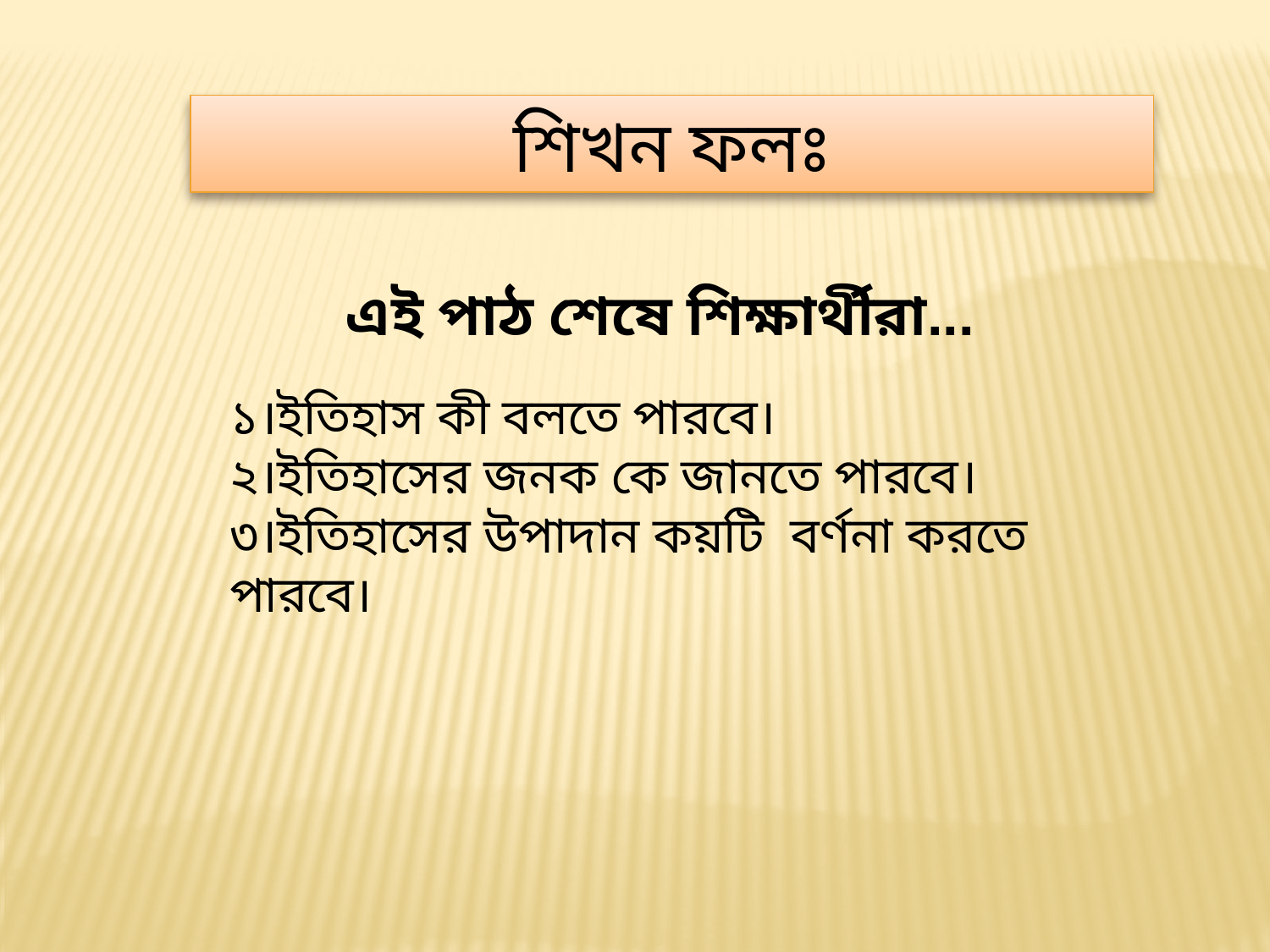

শিখন ফলঃ
        এই পাঠ শেষে শিক্ষার্থীরা...

১।ইতিহাস কী বলতে পারবে।
২।ইতিহাসের জনক কে জানতে পারবে।
৩।ইতিহাসের উপাদান কয়টি  বর্ণনা করতে পারবে।